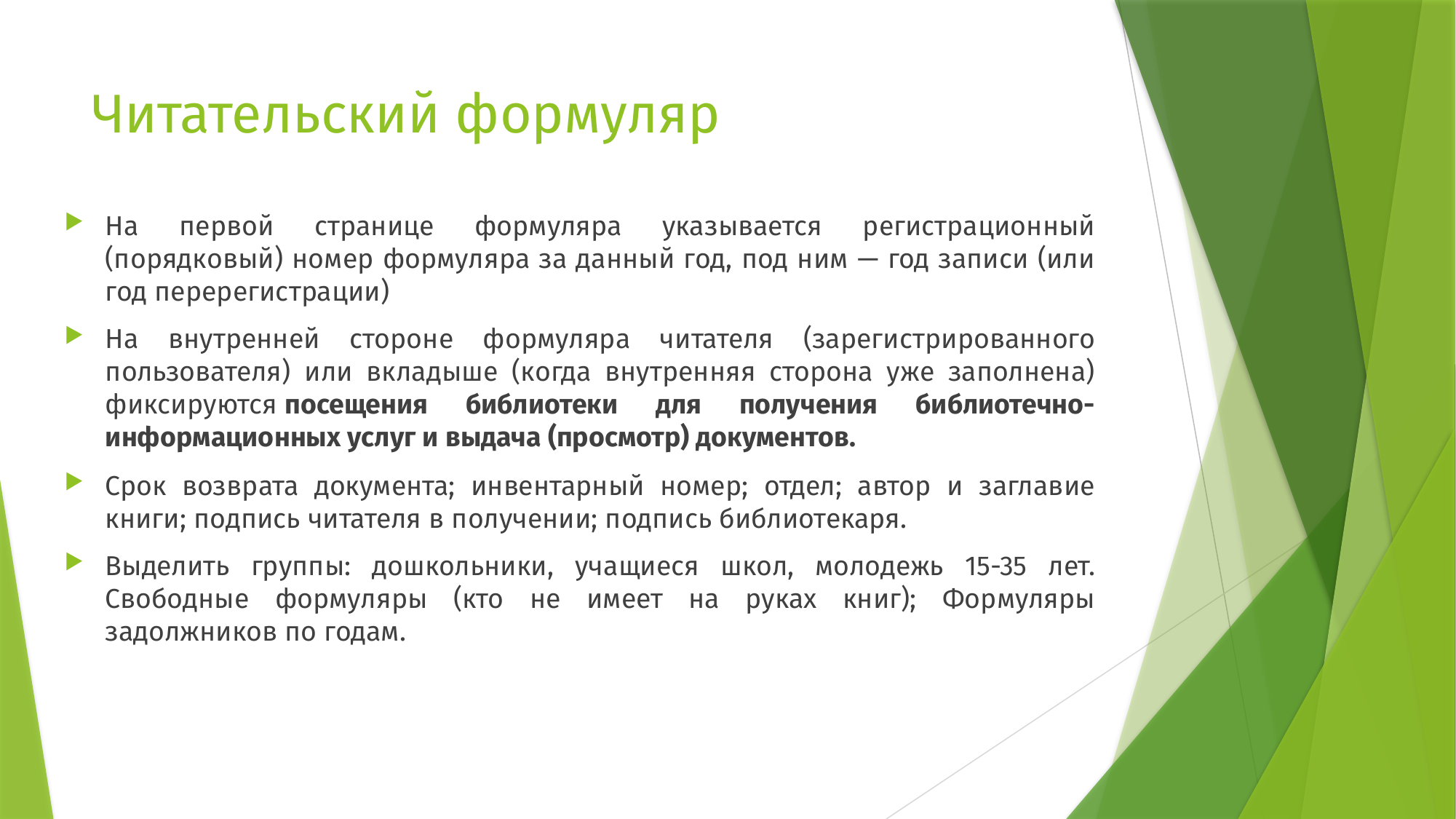

# Читательский формуляр
На первой странице формуляра указывается регистрационный (порядковый) номер формуляра за данный год, под ним — год записи (или год перерегистрации)
На внутренней стороне формуляра читателя (зарегистрированного пользователя) или вкладыше (когда внутренняя сторона уже заполнена) фиксируются посещения библиотеки для получения библиотечно-информационных услуг и выдача (просмотр) документов.
Срок возврата документа; инвентарный номер; отдел; автор и заглавие книги; подпись читателя в получении; подпись библиотекаря.
Выделить группы: дошкольники, учащиеся школ, молодежь 15-35 лет. Свободные формуляры (кто не имеет на руках книг); Формуляры задолжников по годам.